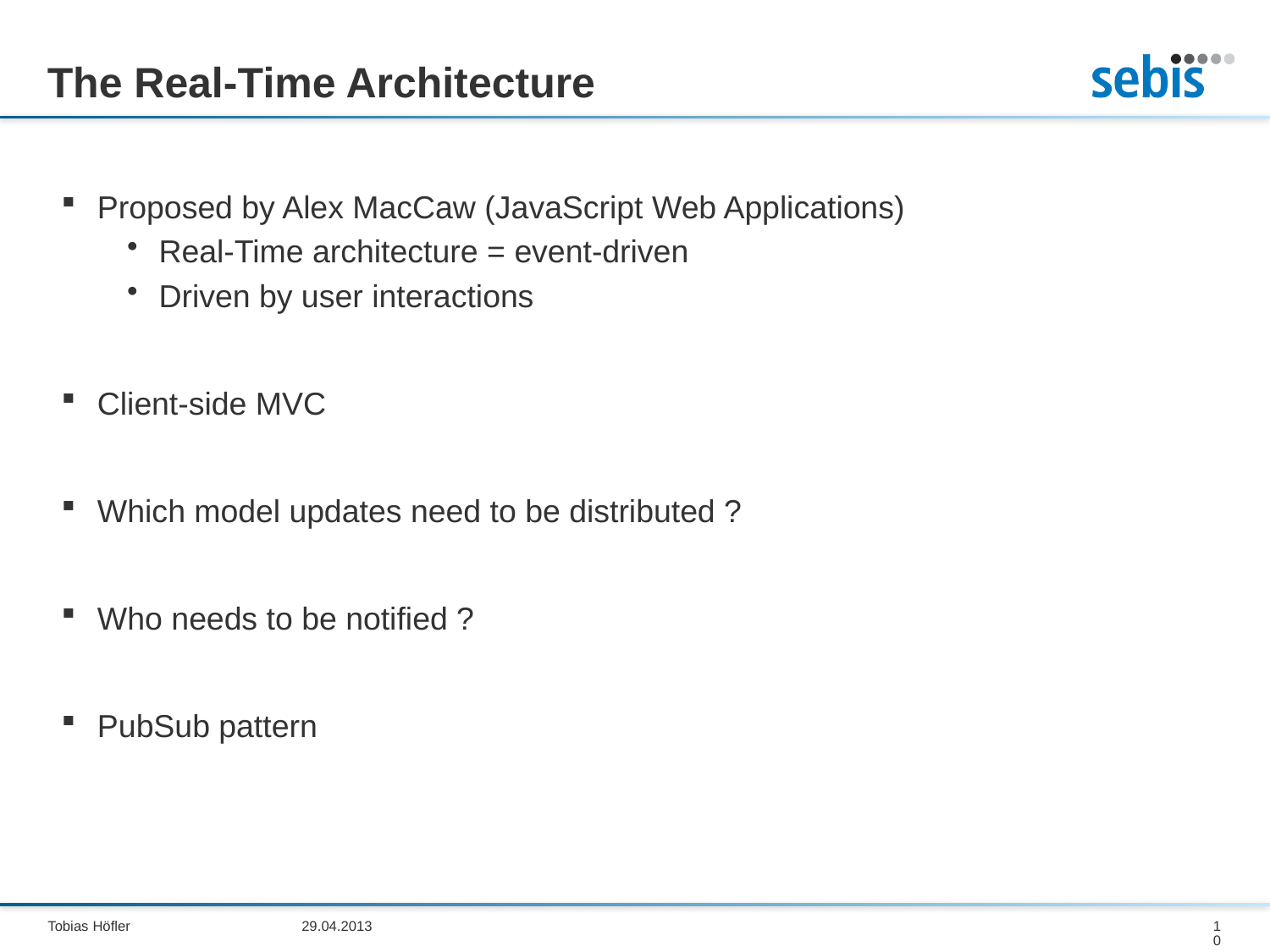

# The Real-Time Architecture

Proposed by Alex MacCaw (JavaScript Web Applications)
Real-Time architecture = event-driven
Driven by user interactions

Client-side MVC

Which model updates need to be distributed ?

Who needs to be notified ?

PubSub pattern

Tobias Höfler		29.04.2013

10